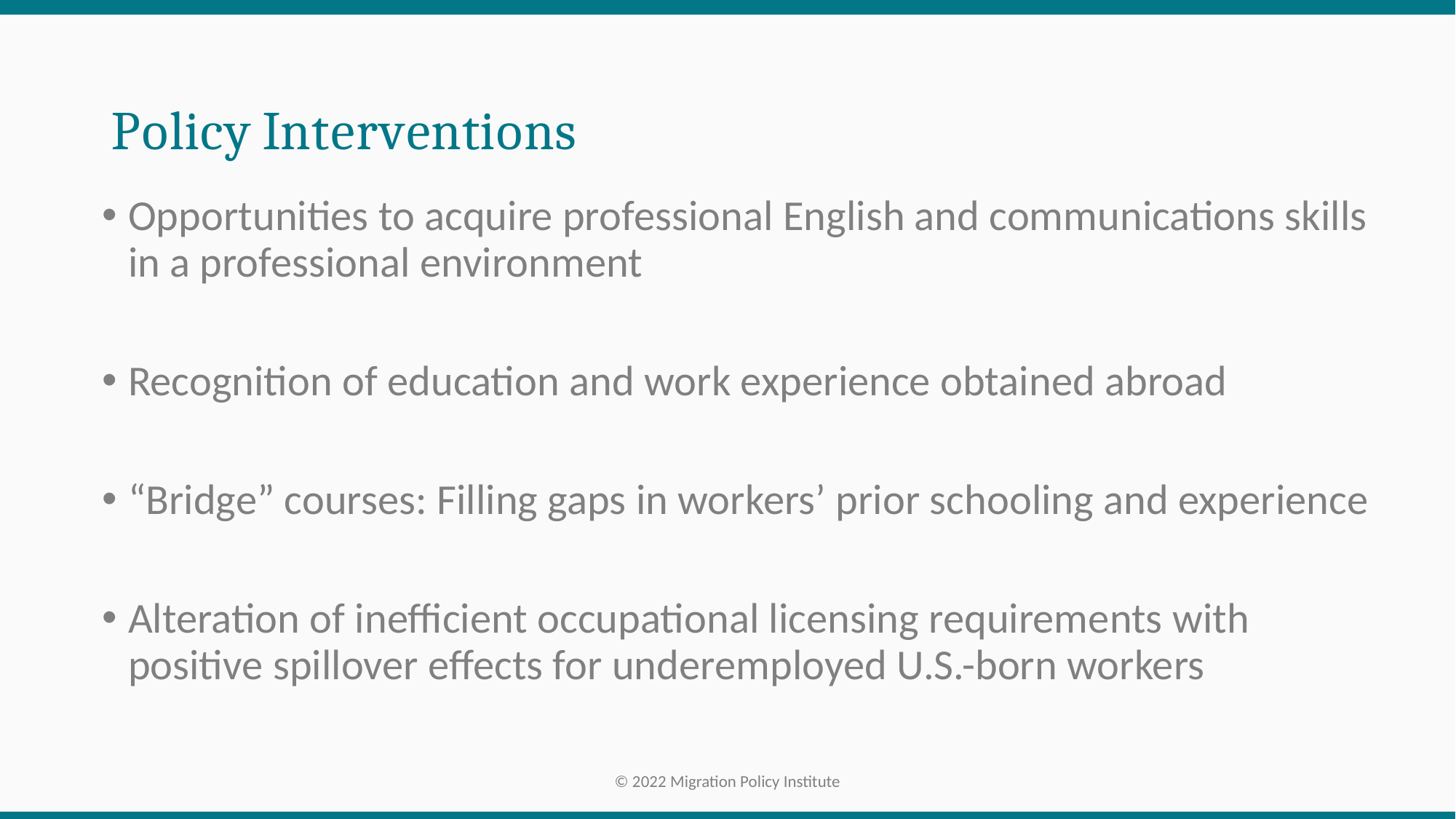

# Policy Interventions
Opportunities to acquire professional English and communications skills in a professional environment

Recognition of education and work experience obtained abroad

“Bridge” courses: Filling gaps in workers’ prior schooling and experience

Alteration of inefficient occupational licensing requirements with positive spillover effects for underemployed U.S.-born workers

© 2022 Migration Policy Institute